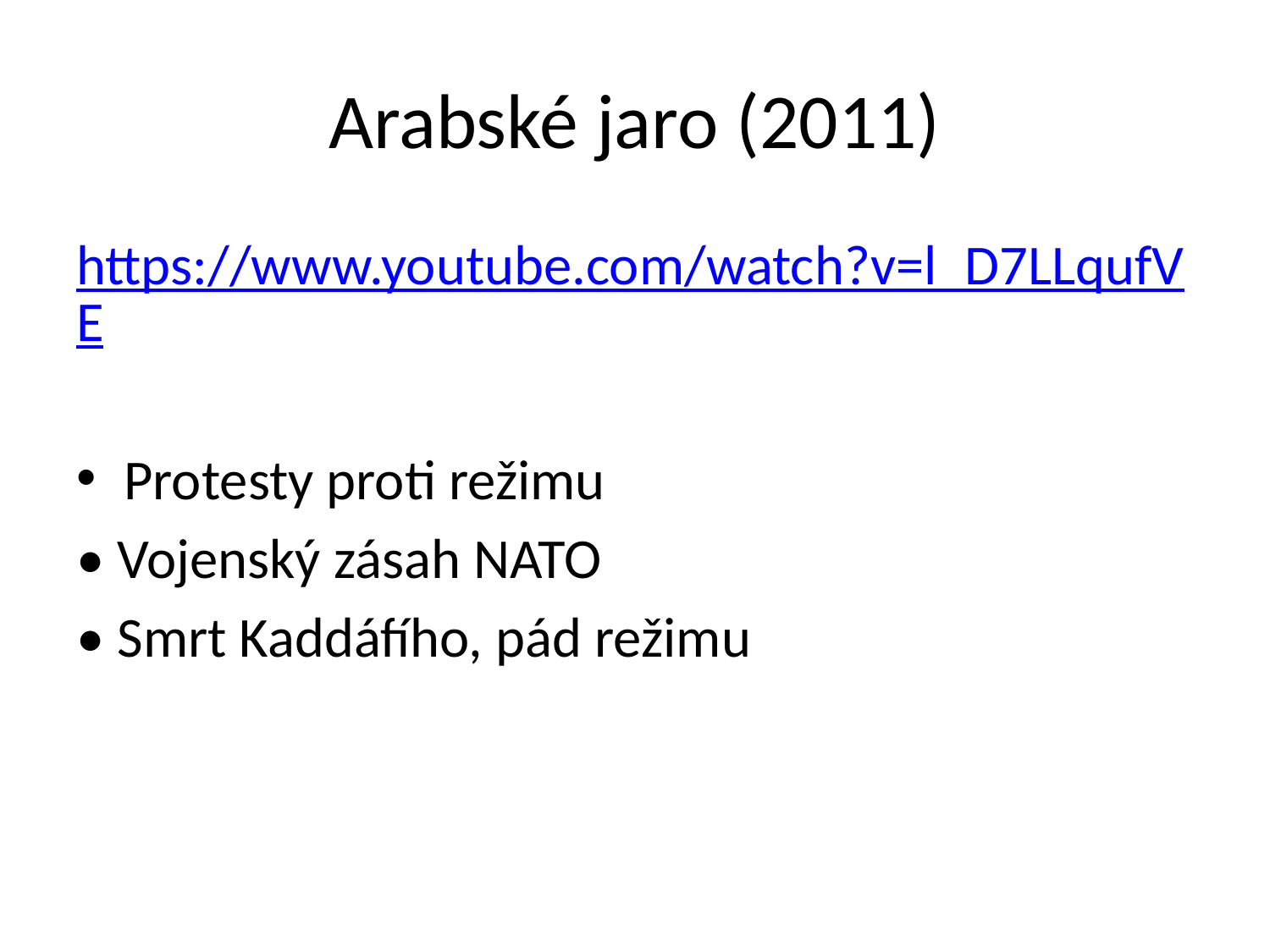

# Arabské jaro (2011)
https://www.youtube.com/watch?v=l_D7LLqufVE

Protesty proti režimu
• Vojenský zásah NATO
• Smrt Kaddáfího, pád režimu